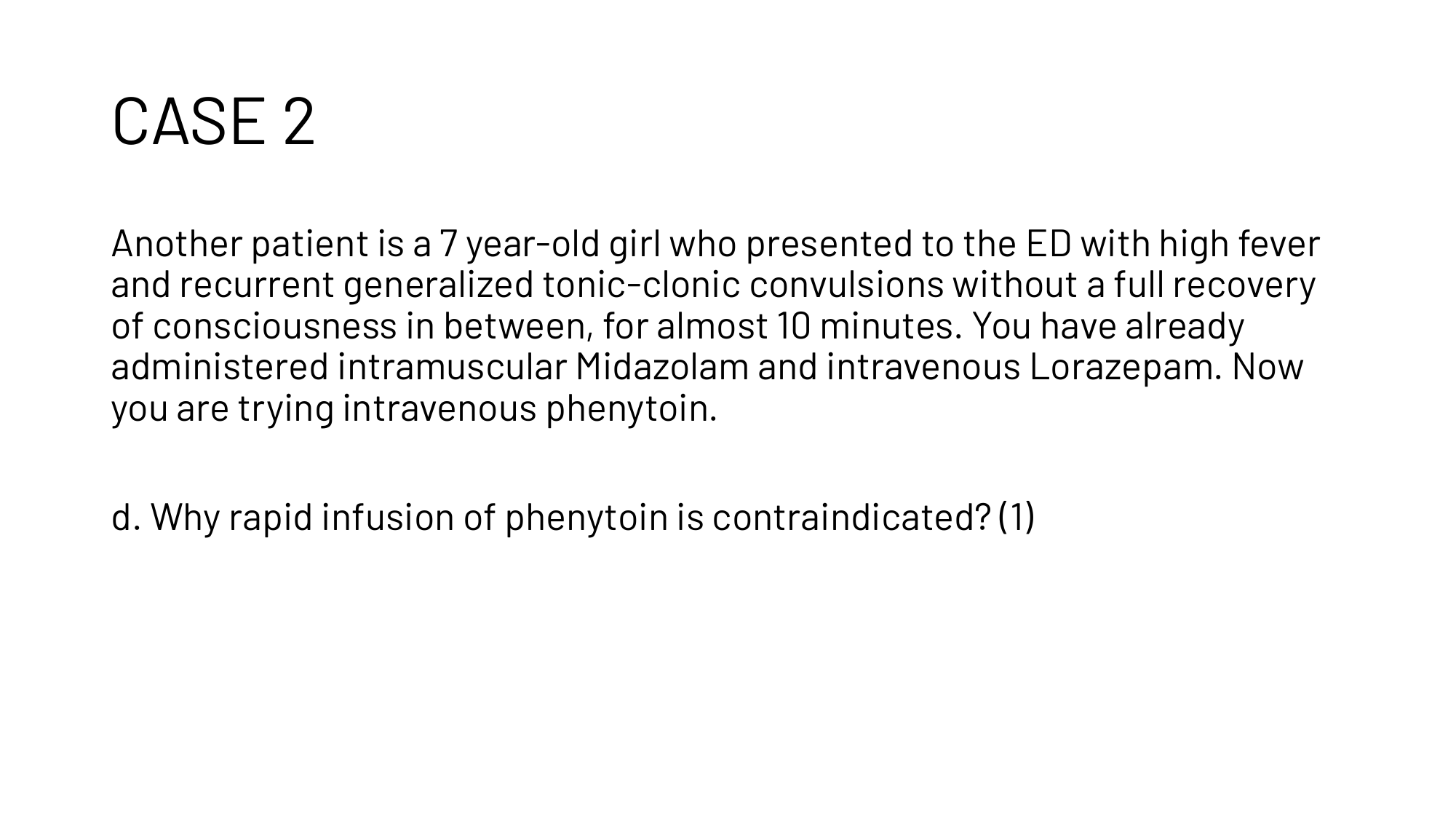

# CASE 2
Another patient is a 7 year-old girl who presented to the ED with high fever and recurrent generalized tonic-clonic convulsions without a full recovery of consciousness in between, for almost 10 minutes. You have already administered intramuscular Midazolam and intravenous Lorazepam. Now you are trying intravenous phenytoin.

d. Why rapid infusion of phenytoin is contraindicated? (1)